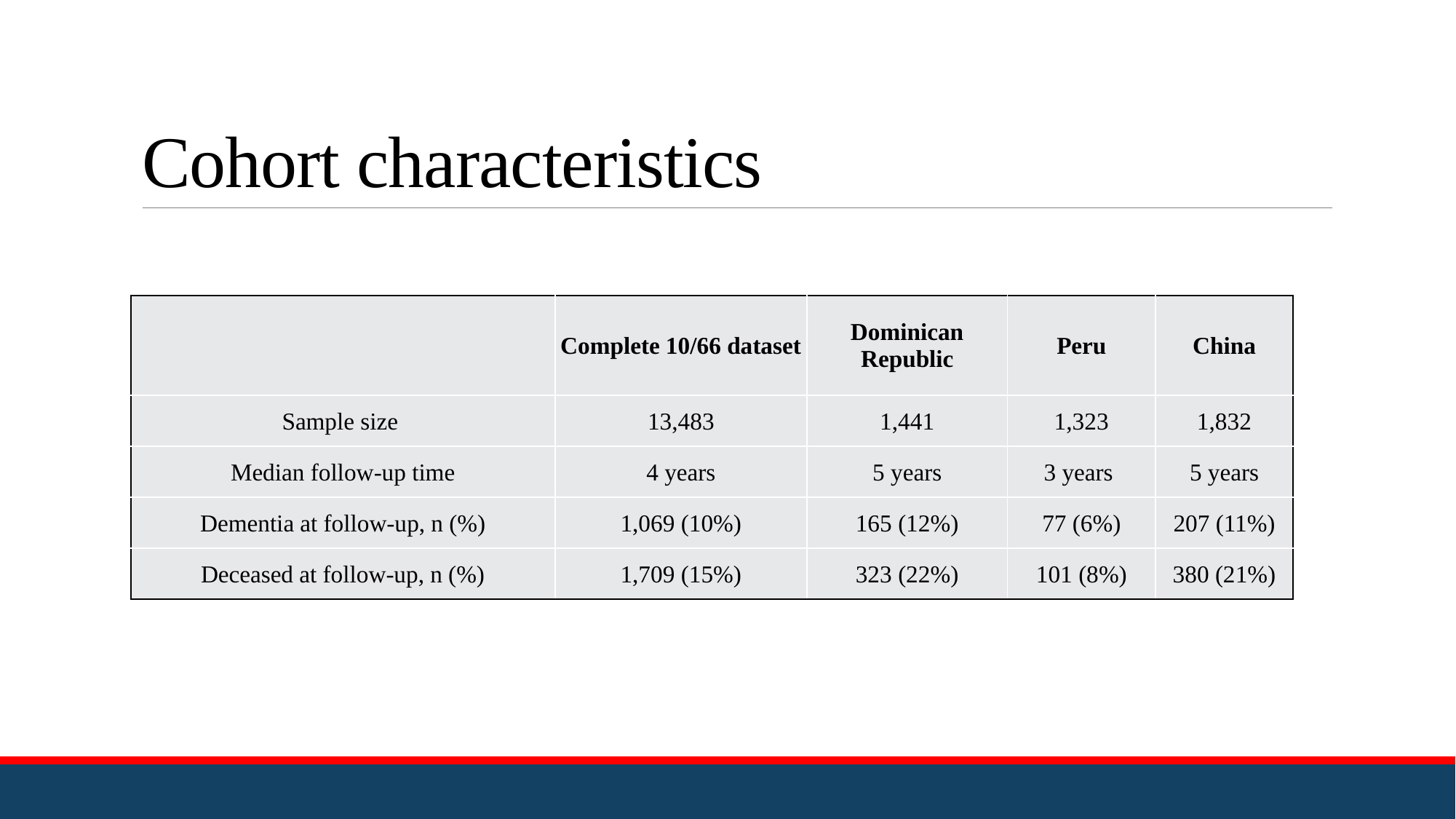

# Cohort characteristics
|  | Complete 10/66 dataset | Dominican Republic | Peru | China |
| --- | --- | --- | --- | --- |
| Sample size | 13,483 | 1,441 | 1,323 | 1,832 |
| Median follow-up time | 4 years | 5 years | 3 years | 5 years |
| Dementia at follow-up, n (%) | 1,069 (10%) | 165 (12%) | 77 (6%) | 207 (11%) |
| Deceased at follow-up, n (%) | 1,709 (15%) | 323 (22%) | 101 (8%) | 380 (21%) |